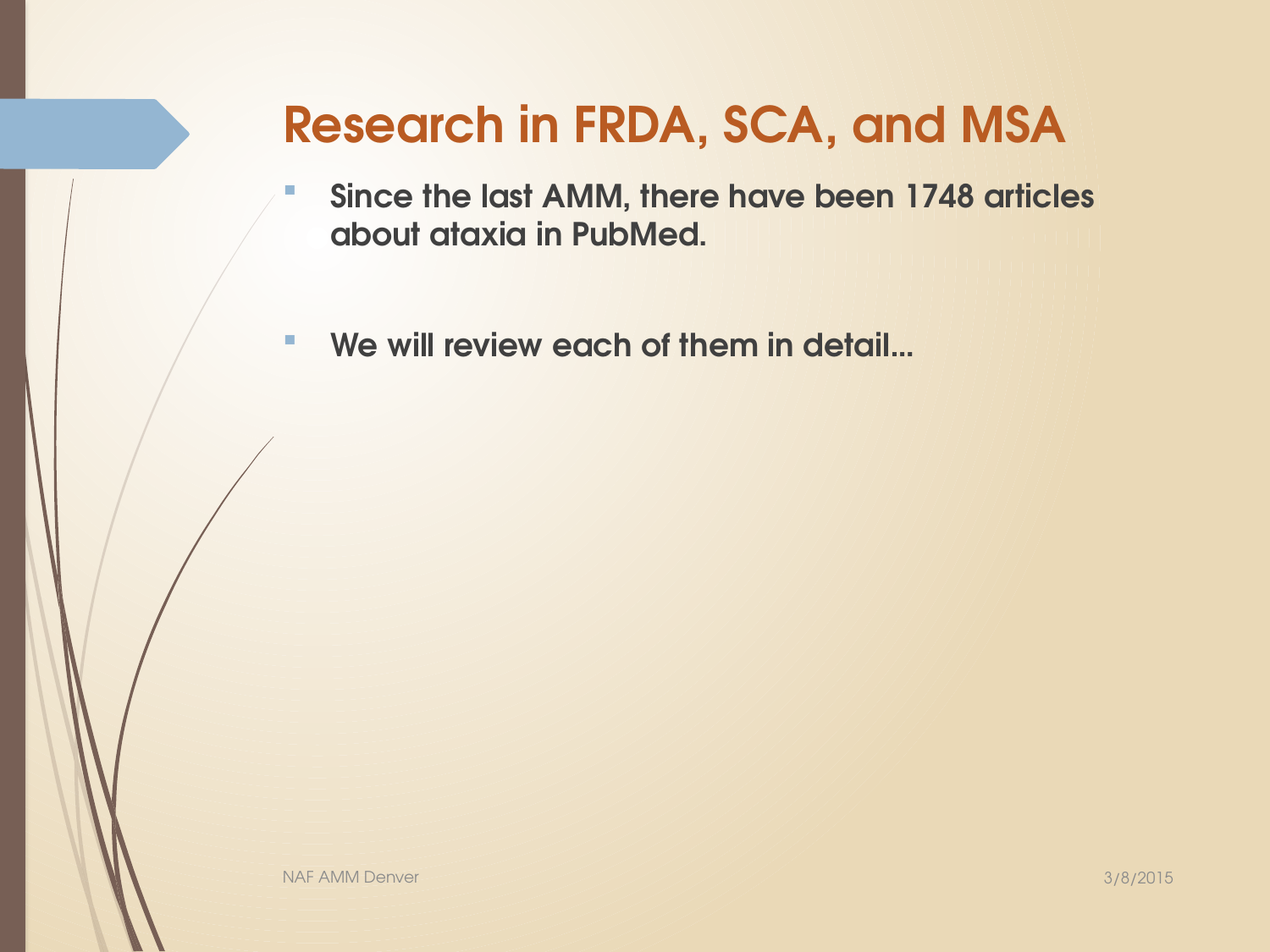

# Research in FRDA, SCA, and MSA
Since the last AMM, there have been 1748 articles about ataxia in PubMed.

We will review each of them in detail…

3/8/2015
NAF AMM Denver